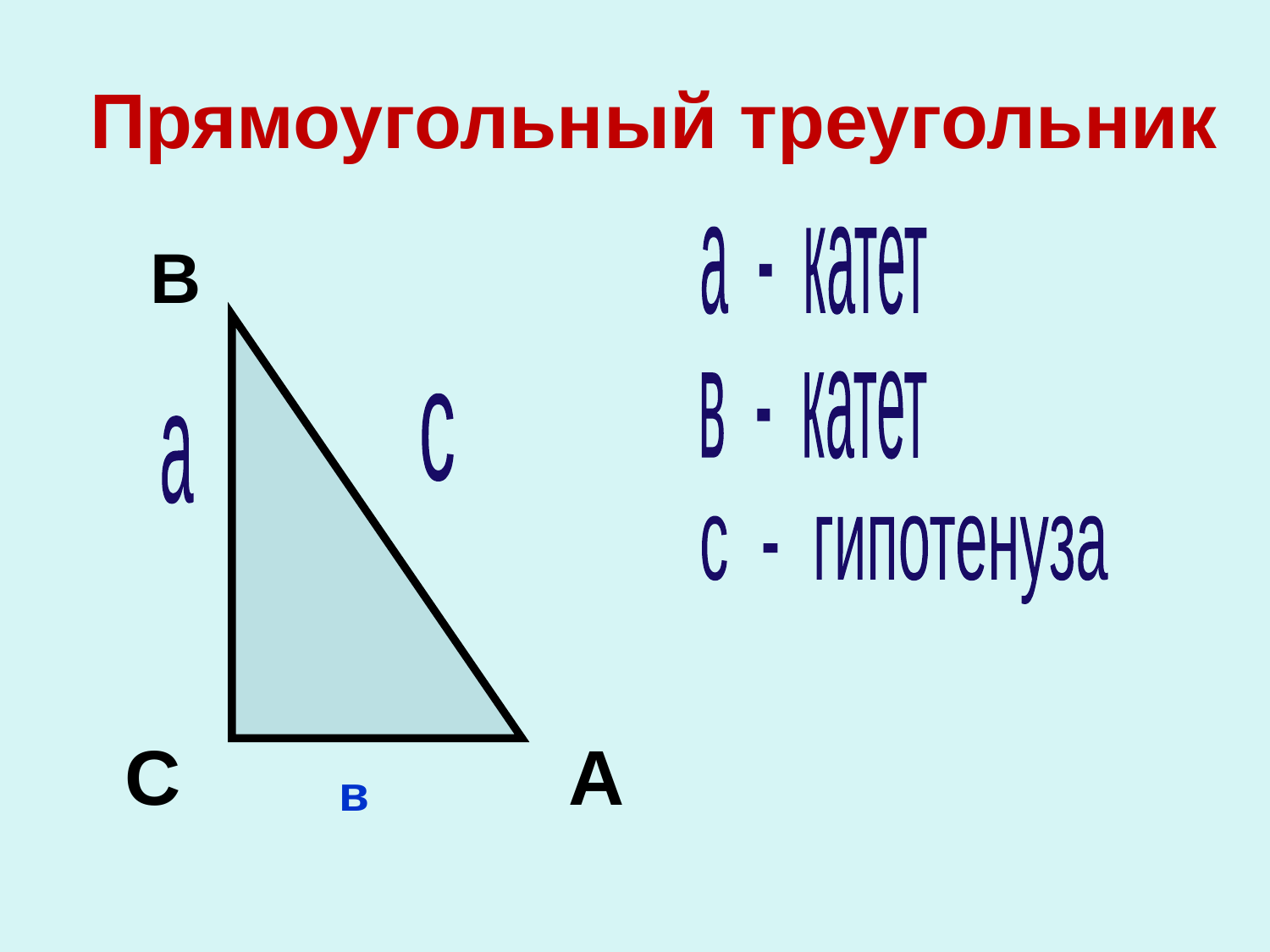

# Прямоугольный треугольник

В
а  -  катет
в  -  катет
с  -  гипотенуза

с
а
А
С
в